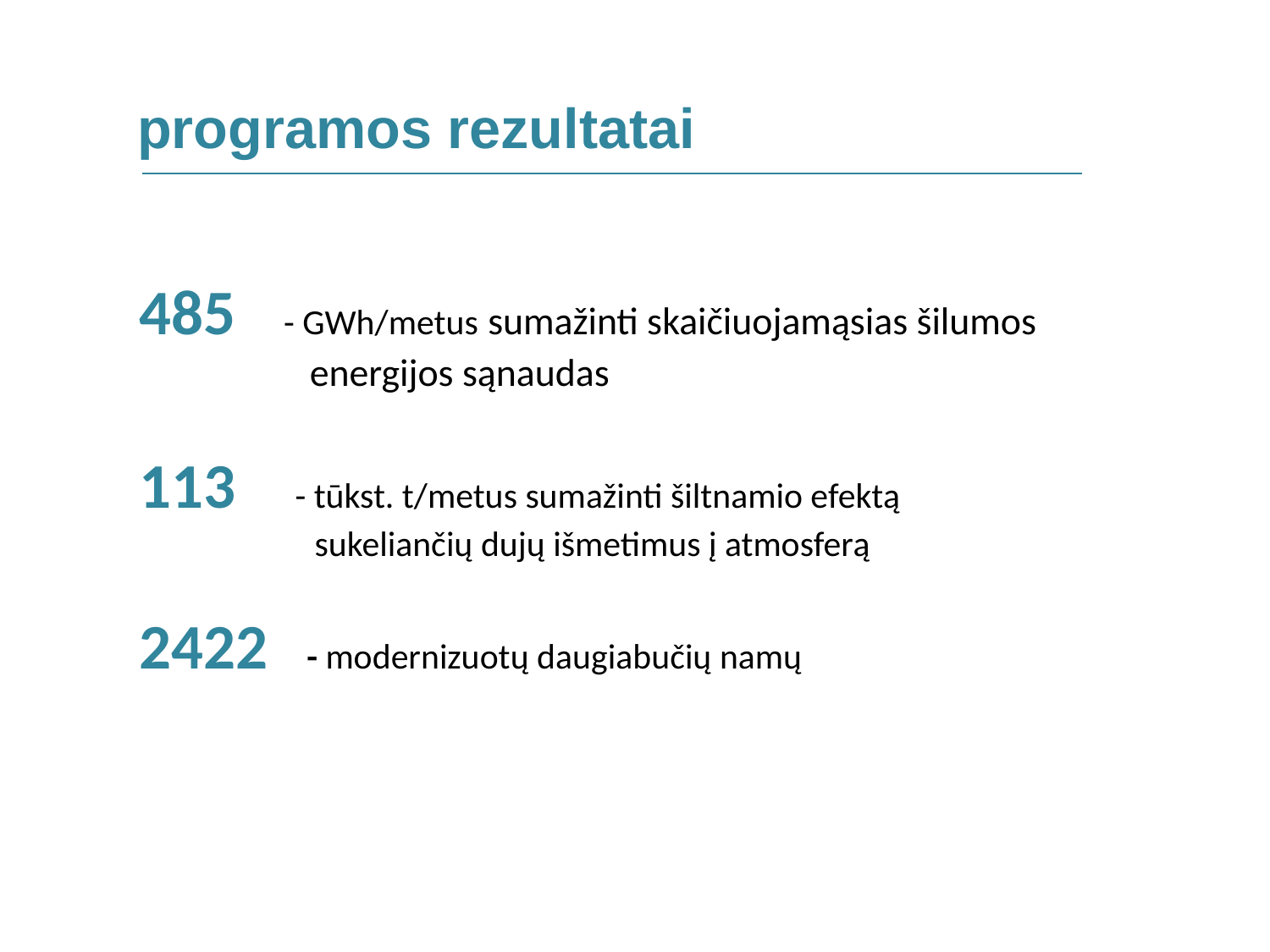

programos rezultatai
485     - GWh/metus sumažinti skaičiuojamąsias šilumos 		     energijos sąnaudas

113 	   - tūkst. t/metus sumažinti šiltnamio efektą 	   		      sukeliančių dujų išmetimus į atmosferą

2422    - modernizuotų daugiabučių namų